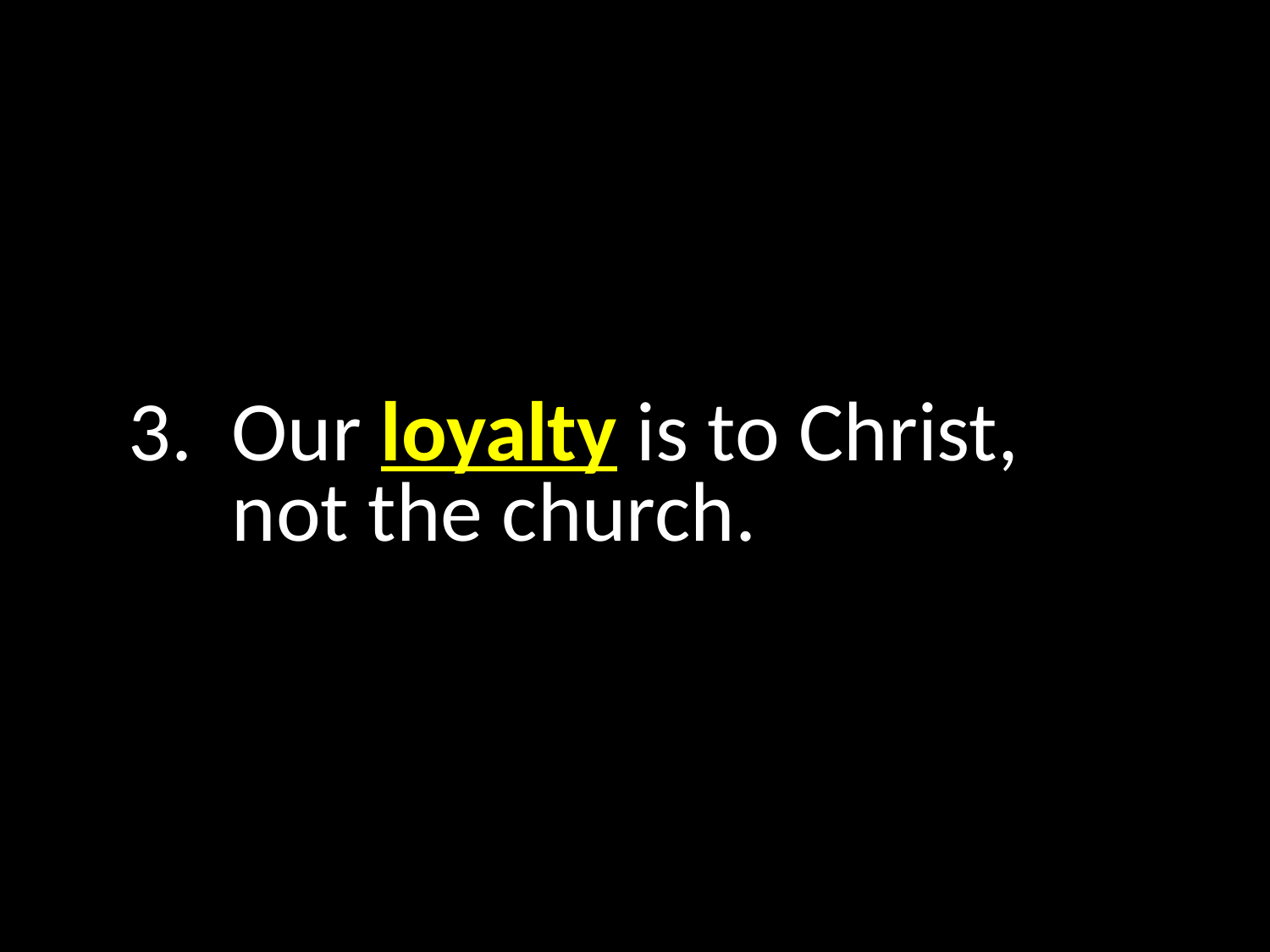

Our loyalty is to Christ, not the church.